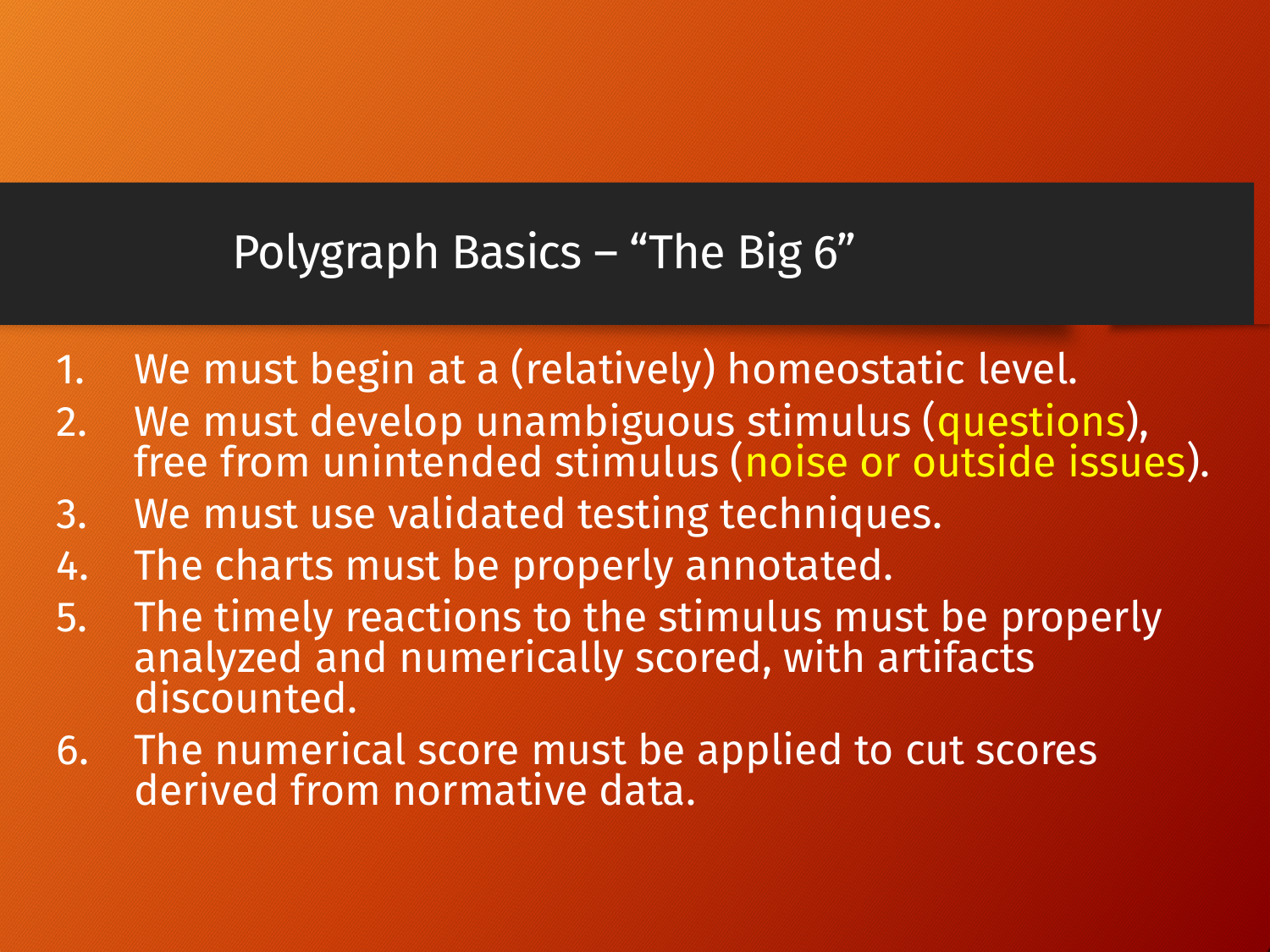

# Polygraph Basics – “The Big 6”

We must begin at a (relatively) homeostatic level.
We must develop unambiguous stimulus (questions), free from unintended stimulus (noise or outside issues).
We must use validated testing techniques.
The charts must be properly annotated.
The timely reactions to the stimulus must be properly analyzed and numerically scored, with artifacts discounted.
The numerical score must be applied to cut scores derived from normative data.